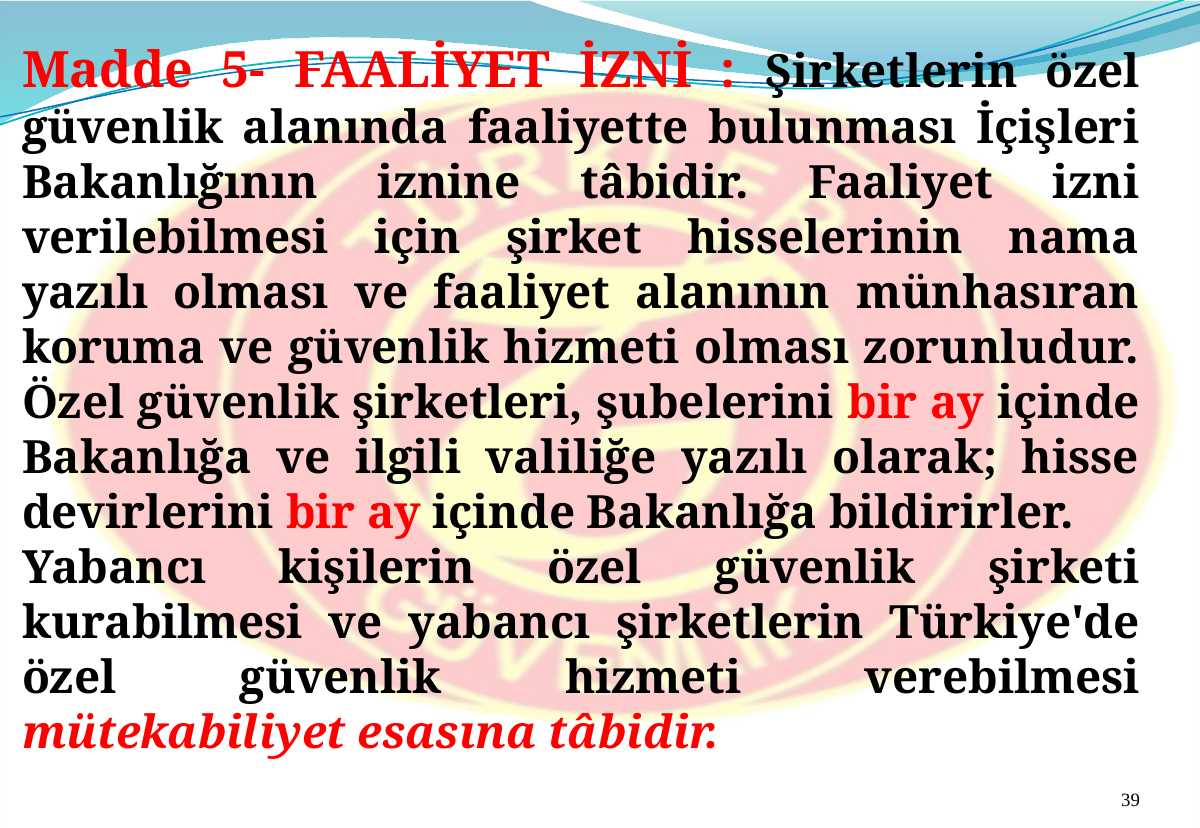

Madde 5- FAALİYET İZNİ : Şirketlerin özel güvenlik alanında faaliyette bulunması İçişleri Bakanlığının iznine tâbidir. Faaliyet izni verilebilmesi için şirket hisselerinin nama yazılı olması ve faaliyet alanının münhasıran koruma ve güvenlik hizmeti olması zorunludur. Özel güvenlik şirketleri, şubelerini bir ay içinde Bakanlığa ve ilgili valiliğe yazılı olarak; hisse devirlerini bir ay içinde Bakanlığa bildirirler.
Yabancı kişilerin özel güvenlik şirketi kurabilmesi ve yabancı şirketlerin Türkiye'de özel güvenlik hizmeti verebilmesi mütekabiliyet esasına tâbidir.
39